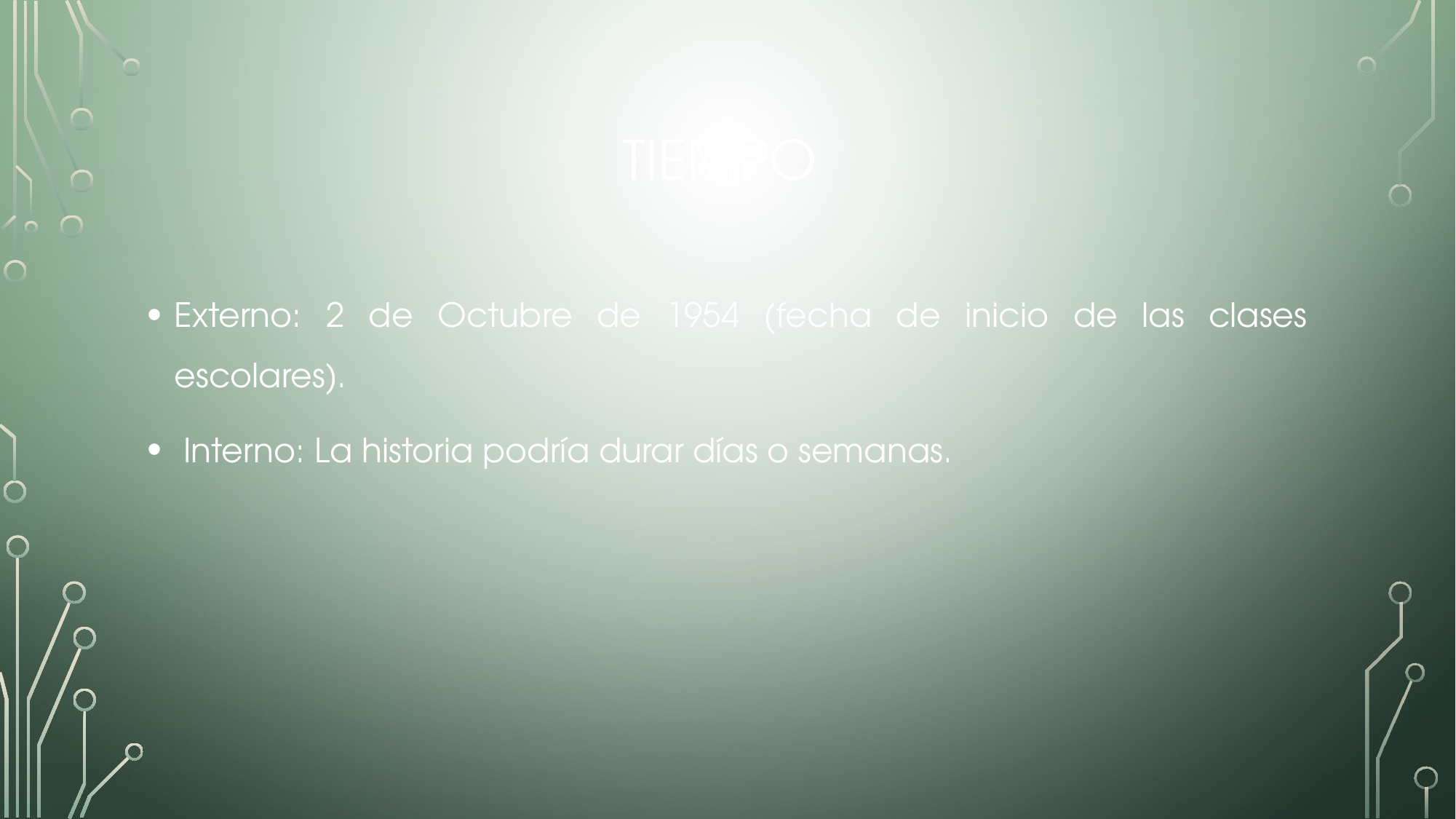

# TIEMPO
Externo: 2 de Octubre de 1954 (fecha de inicio de las clases escolares).
 Interno: La historia podría durar días o semanas.